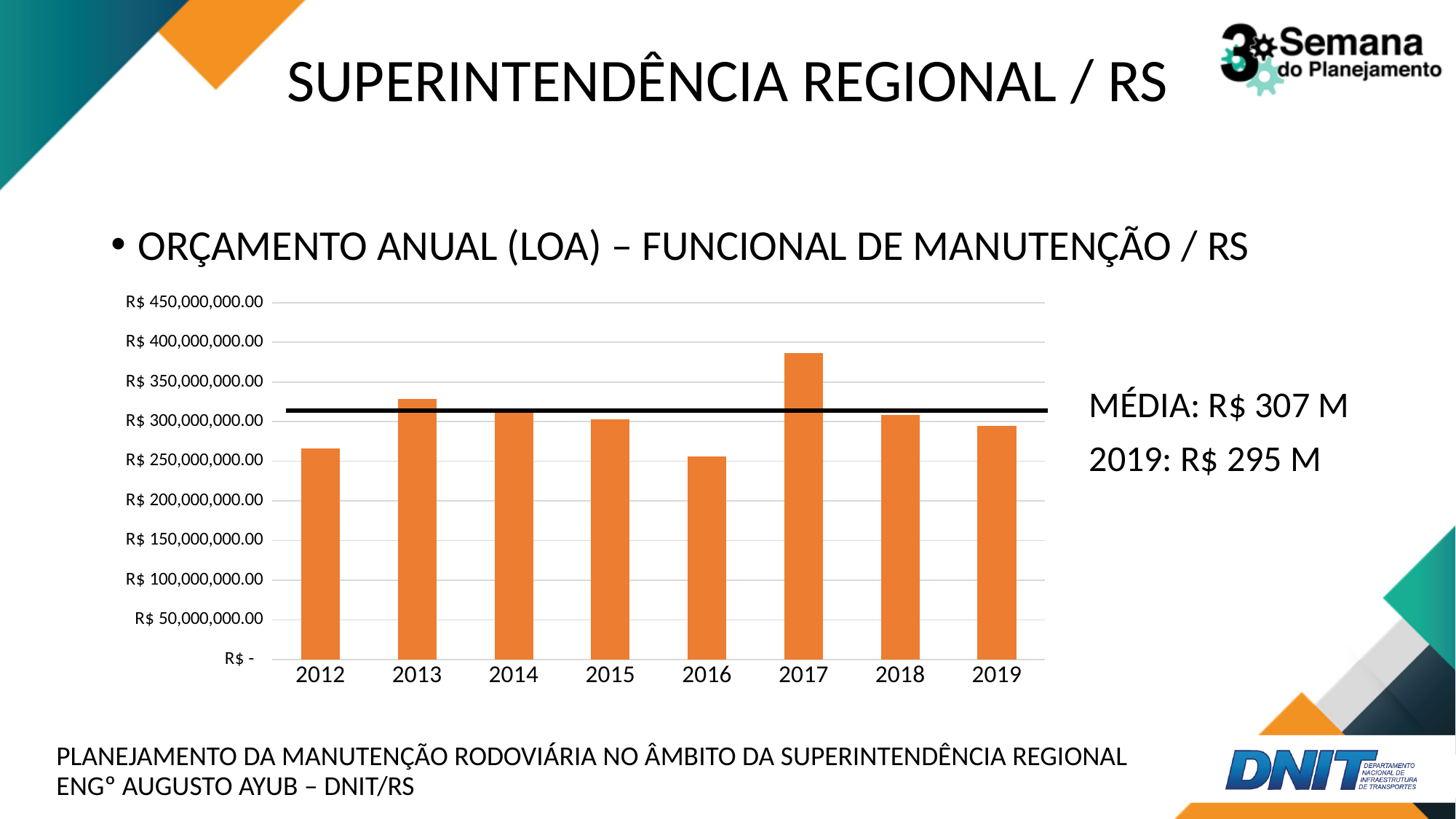

# SUPERINTENDÊNCIA REGIONAL / RS
ORÇAMENTO ANUAL (LOA) – FUNCIONAL DE MANUTENÇÃO / RS

### Chart

| Category | LOA |
|---|---|
| 2012 | 266558116.0 |
| 2013 | 329000000.0 |
| 2014 | 315027386.0 |
| 2015 | 302703200.0 |
| 2016 | 255773045.0 |
| 2017 | 386369400.0 |
| 2018 | 308914155.0 |
| 2019 | 294833238.0 |
MÉDIA: R$ 307 M

2019: R$ 295 M

PLANEJAMENTO DA MANUTENÇÃO RODOVIÁRIA NO ÂMBITO DA SUPERINTENDÊNCIA REGIONAL
ENGº AUGUSTO AYUB – DNIT/RS